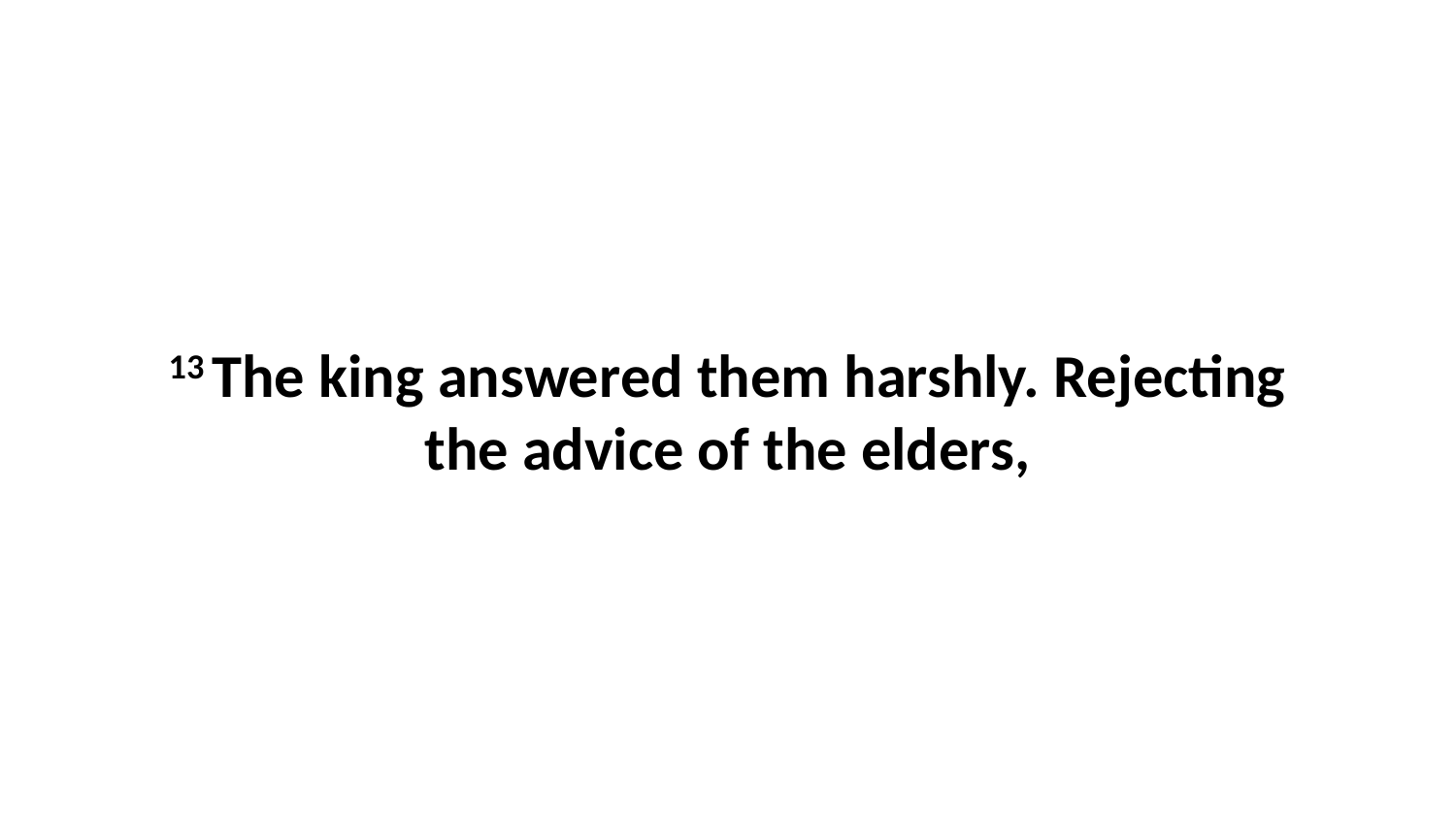

13 The king answered them harshly. Rejecting the advice of the elders,